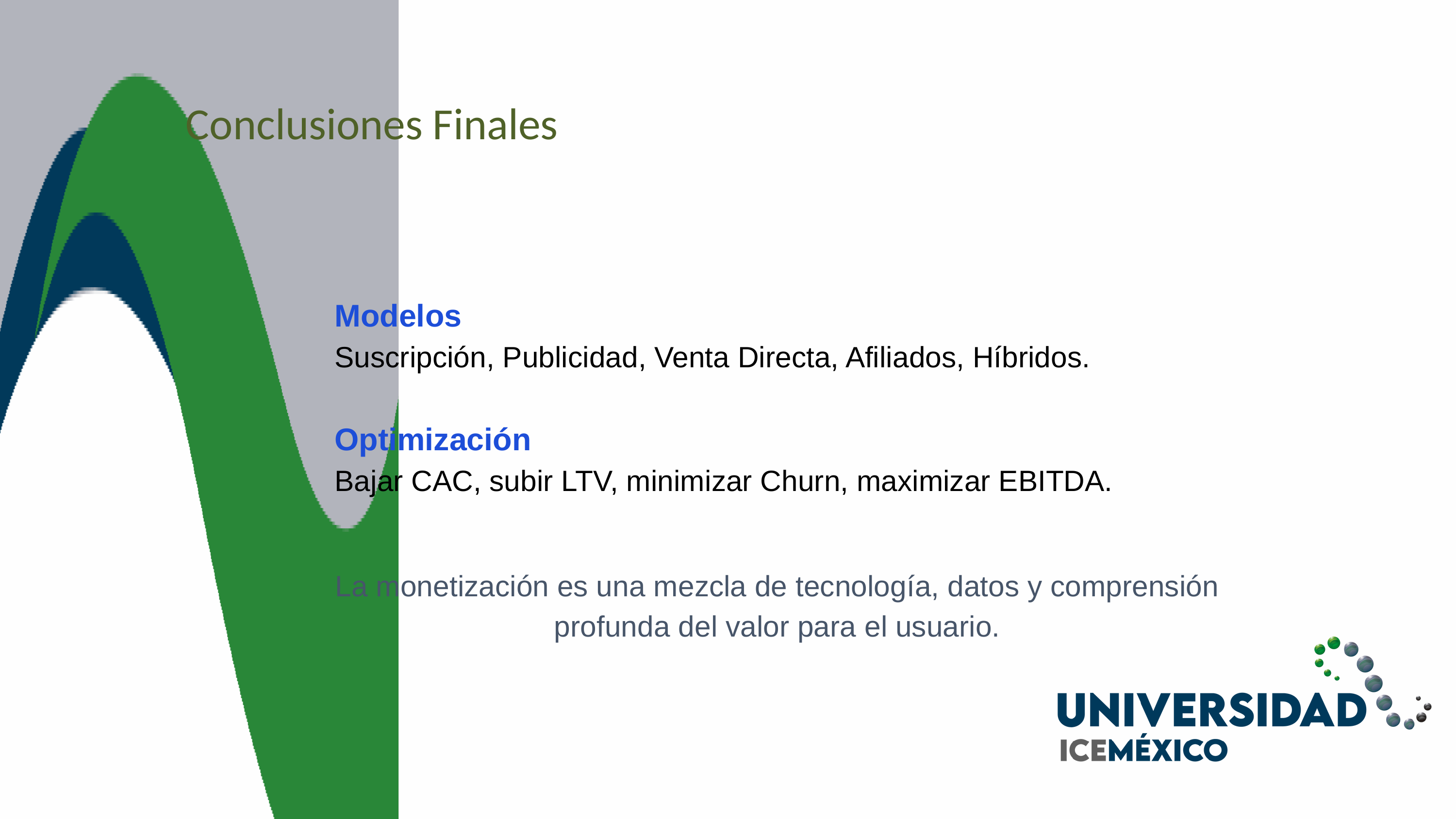

Conclusiones Finales

Modelos
Suscripción, Publicidad, Venta Directa, Afiliados, Híbridos.

Optimización
Bajar CAC, subir LTV, minimizar Churn, maximizar EBITDA.

La monetización es una mezcla de tecnología, datos y comprensión profunda del valor para el usuario.